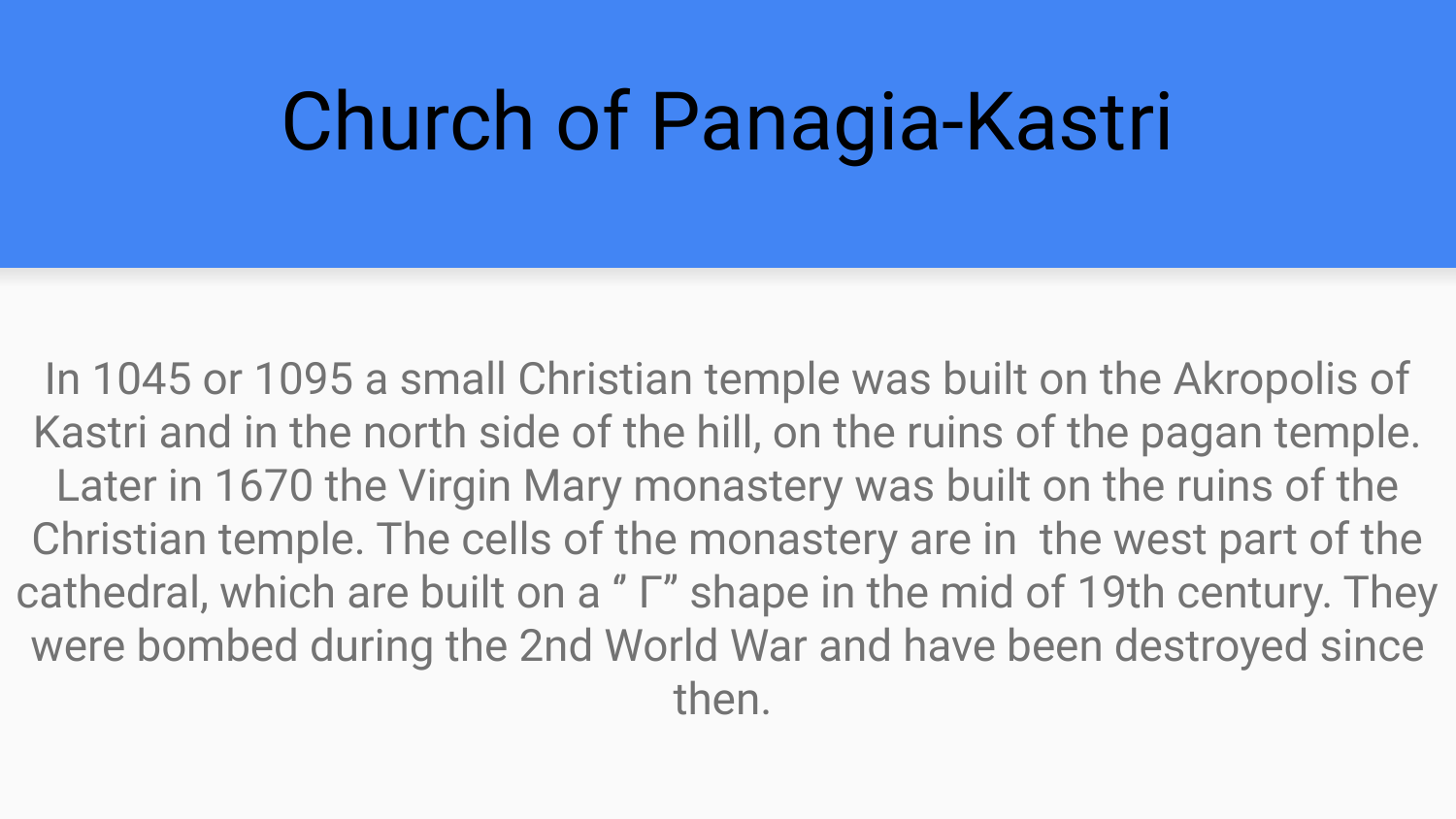

# Church of Panagia-Kastri
In 1045 or 1095 a small Christian temple was built on the Akropolis of Kastri and in the north side of the hill, on the ruins of the pagan temple. Later in 1670 the Virgin Mary monastery was built on the ruins of the Christian temple. The cells of the monastery are in  the west part of the cathedral, which are built on a ‘’ Γ’’ shape in the mid of 19th century. They were bombed during the 2nd World War and have been destroyed since then.